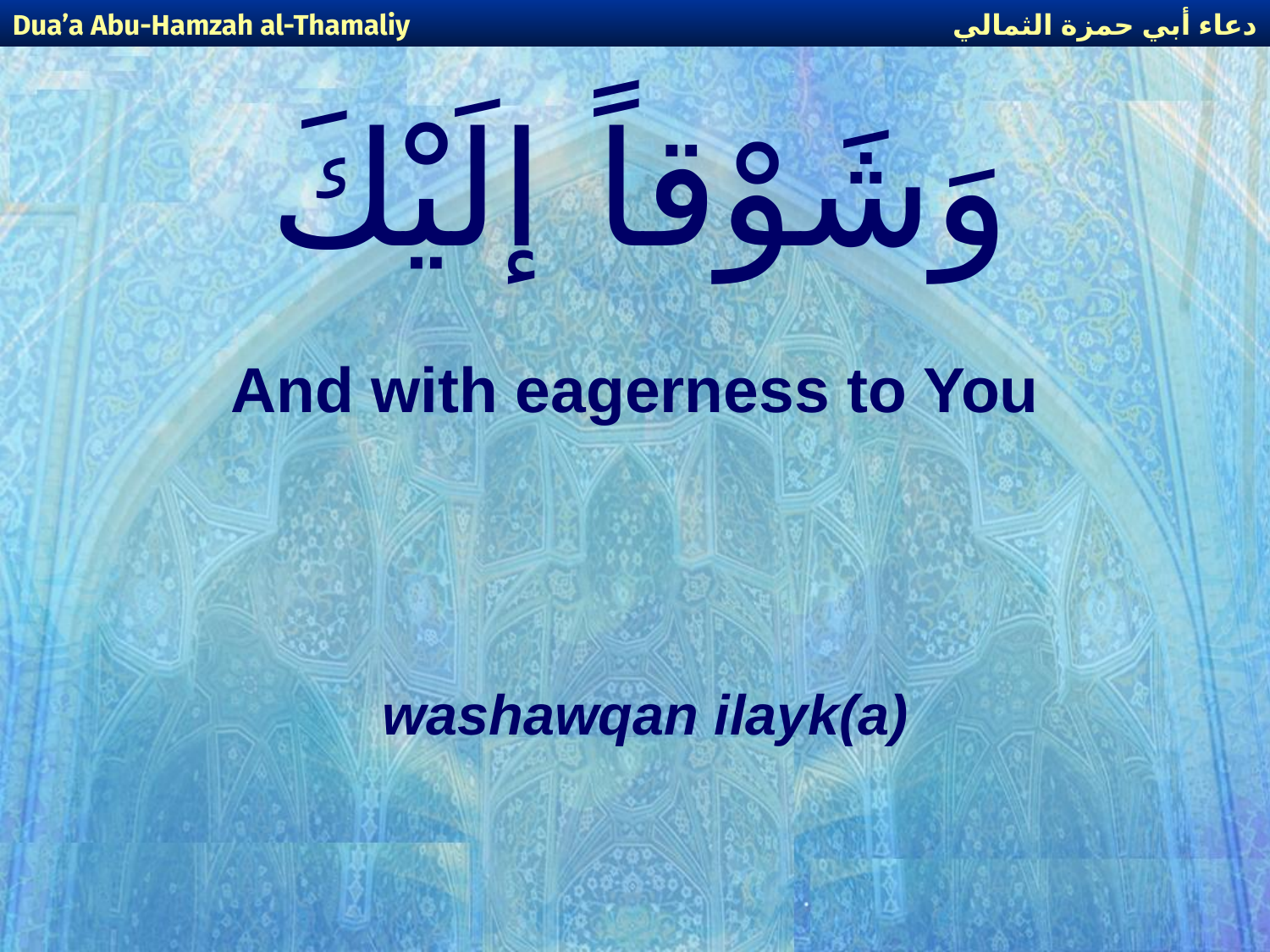

دعاء أبي حمزة الثمالي
Dua’a Abu-Hamzah al-Thamaliy
# وَشَوْقاً إلَيْكَ
And with eagerness to You
washawqan ilayk(a)